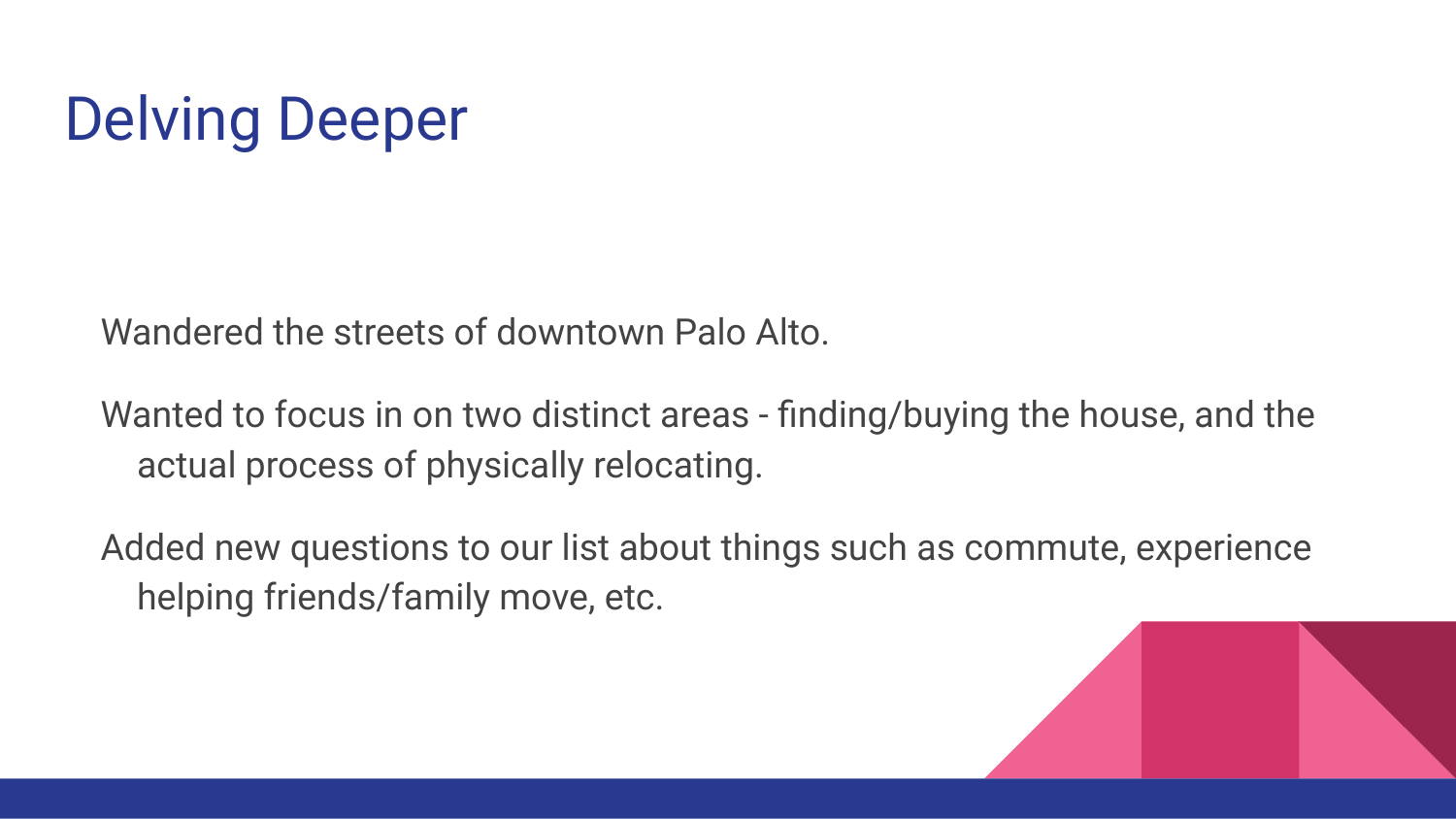

# Delving Deeper
Wandered the streets of downtown Palo Alto.
Wanted to focus in on two distinct areas - finding/buying the house, and the actual process of physically relocating.
Added new questions to our list about things such as commute, experience helping friends/family move, etc.